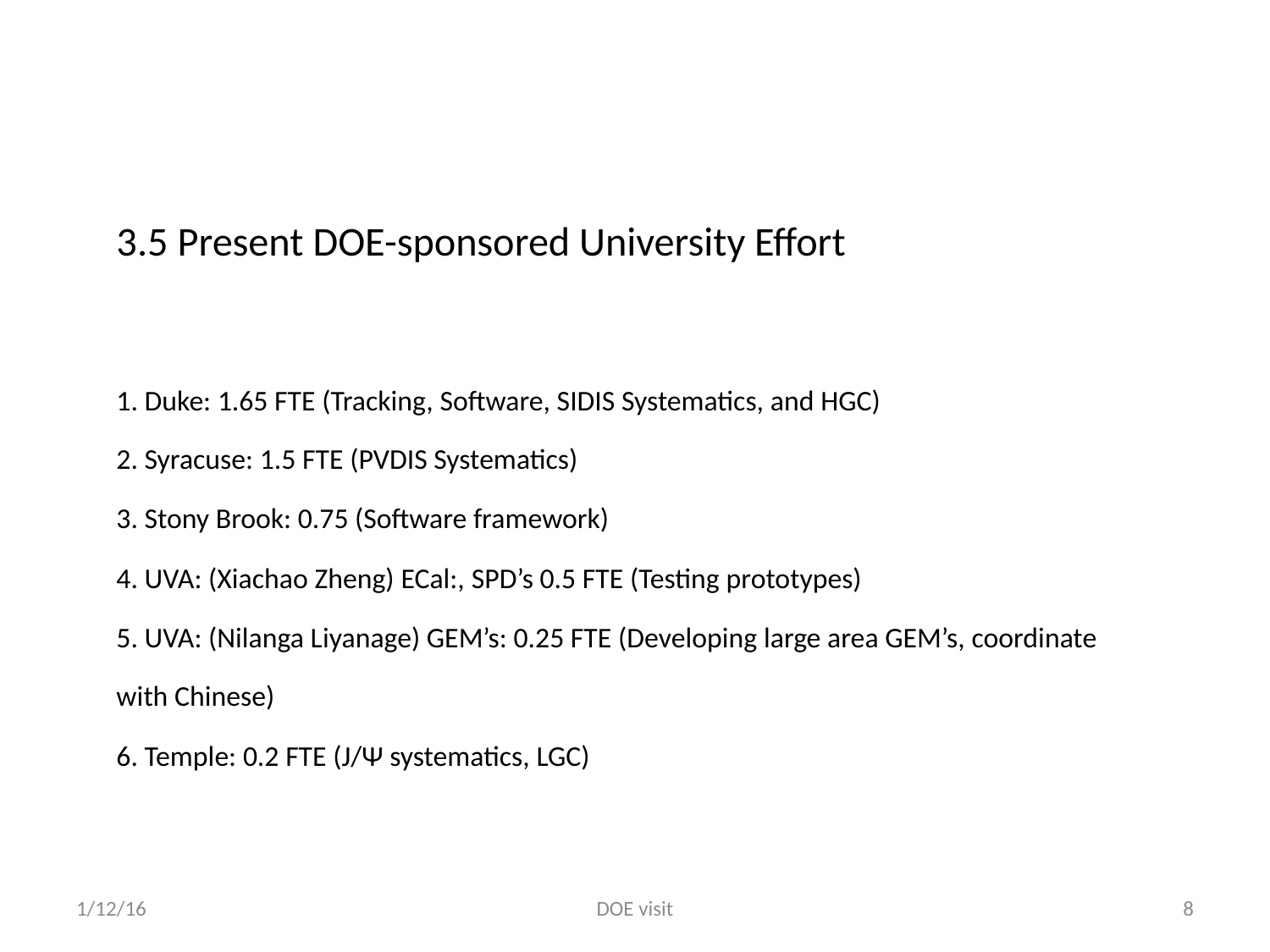

3.5 Present DOE-sponsored University Effort

1. Duke: 1.65 FTE (Tracking, Software, SIDIS Systematics, and HGC)
2. Syracuse: 1.5 FTE (PVDIS Systematics)
3. Stony Brook: 0.75 (Software framework)
4. UVA: (Xiachao Zheng) ECal:, SPD’s 0.5 FTE (Testing prototypes)
5. UVA: (Nilanga Liyanage) GEM’s: 0.25 FTE (Developing large area GEM’s, coordinate with Chinese)
6. Temple: 0.2 FTE (J/Ψ systematics, LGC)
1/12/16
DOE visit
8